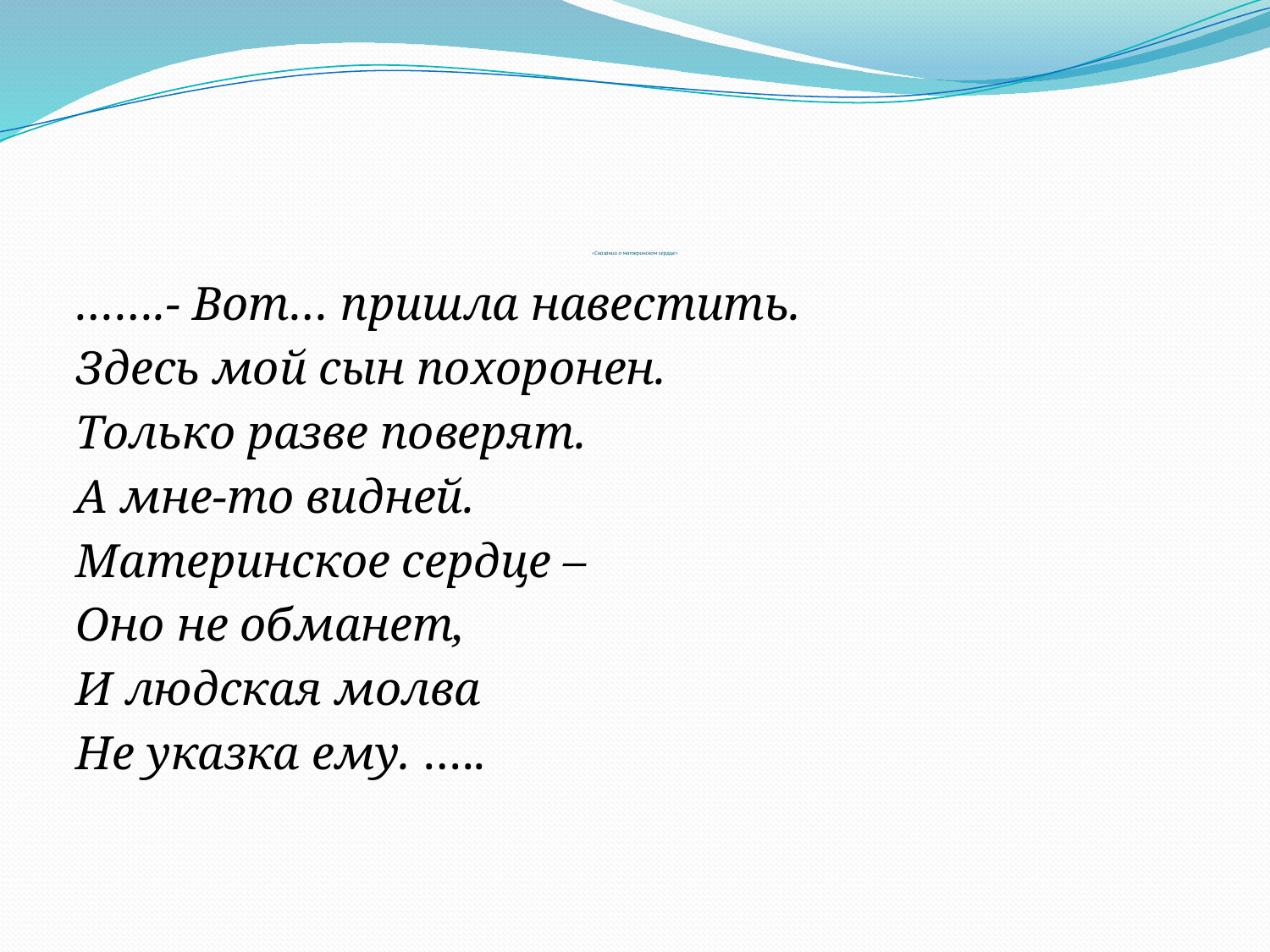

# «Сказании о материнском сердце»
…….- Вот… пришла навестить.
Здесь мой сын похоронен.
Только разве поверят.
А мне-то видней.
Материнское сердце –
Оно не обманет,
И людская молва
Не указка ему. …..